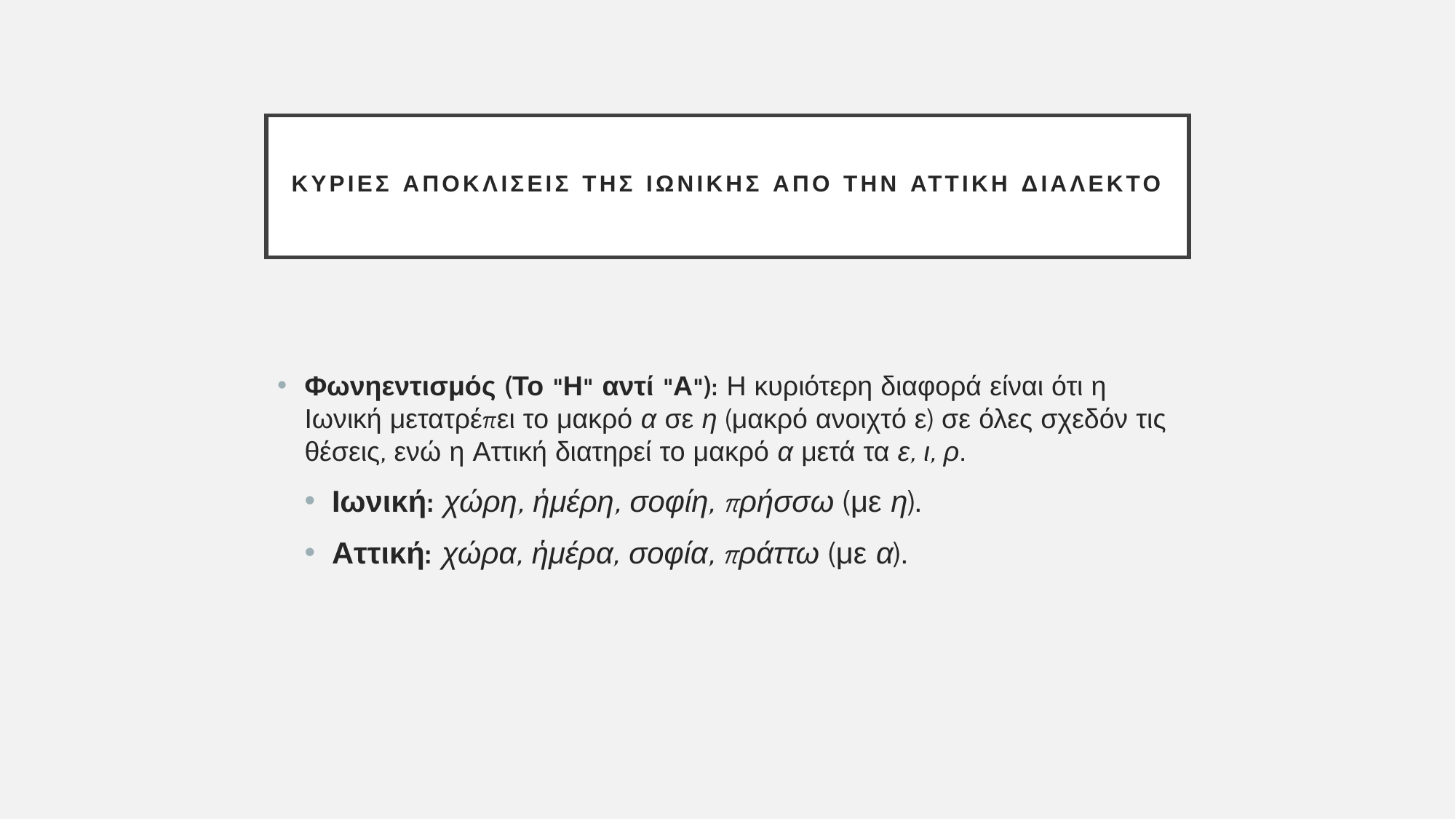

# Κυριες αποκλΙσεις της ΙωνιΚΗς αΠΟ την ΑττικΗ διΑλεκτο

Φωνηεντισμός (Το "Η" αντί "Α"): Η κυριότερη διαφορά είναι ότι η Ιωνική μετατρέπει το μακρό α σε η (μακρό ανοιχτό ε) σε όλες σχεδόν τις θέσεις, ενώ η Αττική διατηρεί το μακρό α μετά τα ε, ι, ρ.
Ιωνική: χώρη, ἡμέρη, σοφίη, πρήσσω (με η).
Αττική: χώρα, ἡμέρα, σοφία, πράττω (με α).